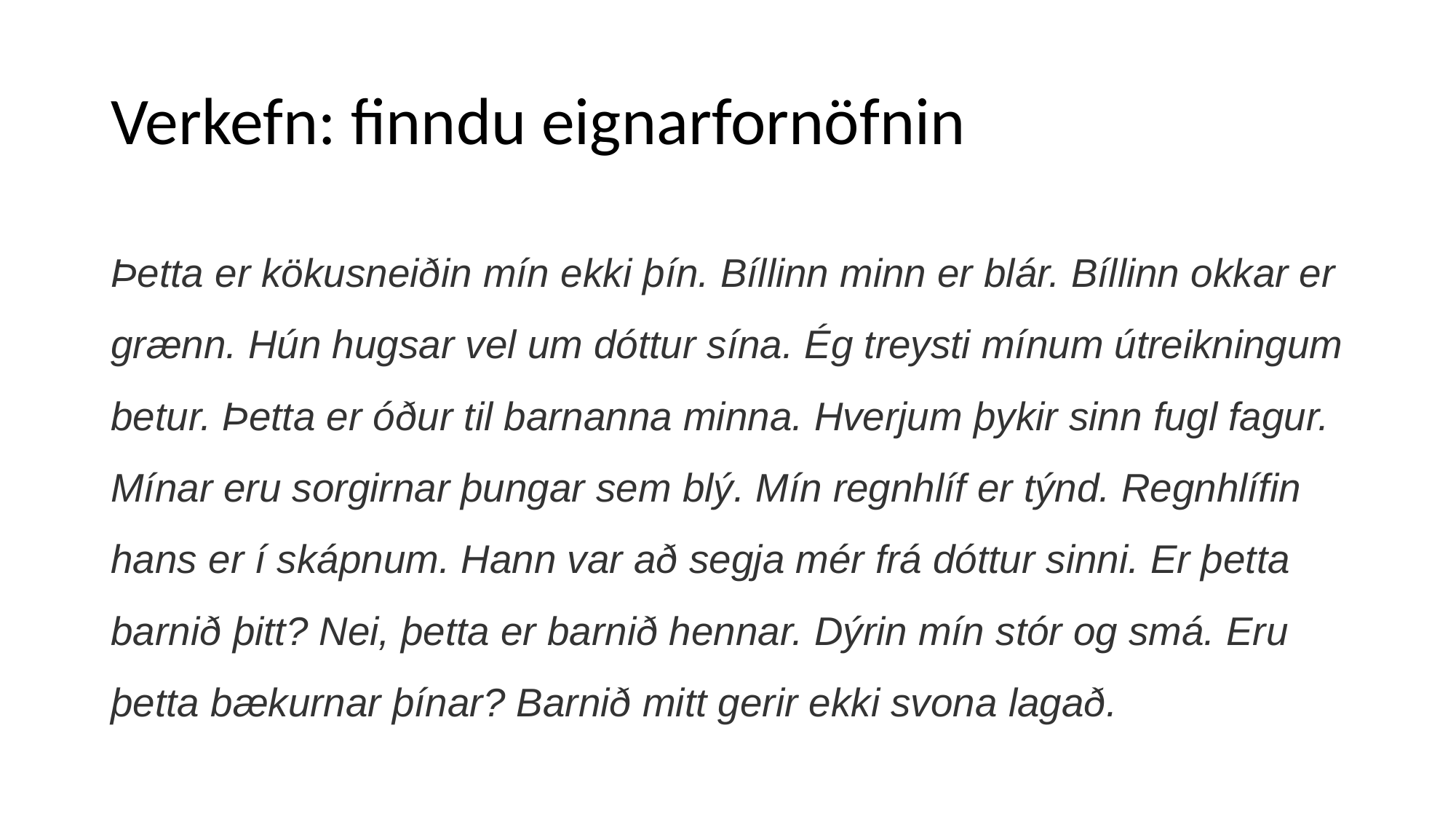

# Verkefn: finndu eignarfornöfnin
Þetta er kökusneiðin mín ekki þín. Bíllinn minn er blár. Bíllinn okkar er grænn. Hún hugsar vel um dóttur sína. Ég treysti mínum útreikningum betur. Þetta er óður til barnanna minna. Hverjum þykir sinn fugl fagur. Mínar eru sorgirnar þungar sem blý. Mín regnhlíf er týnd. Regnhlífin hans er í skápnum. Hann var að segja mér frá dóttur sinni. Er þetta barnið þitt? Nei, þetta er barnið hennar. Dýrin mín stór og smá. Eru þetta bækurnar þínar? Barnið mitt gerir ekki svona lagað.